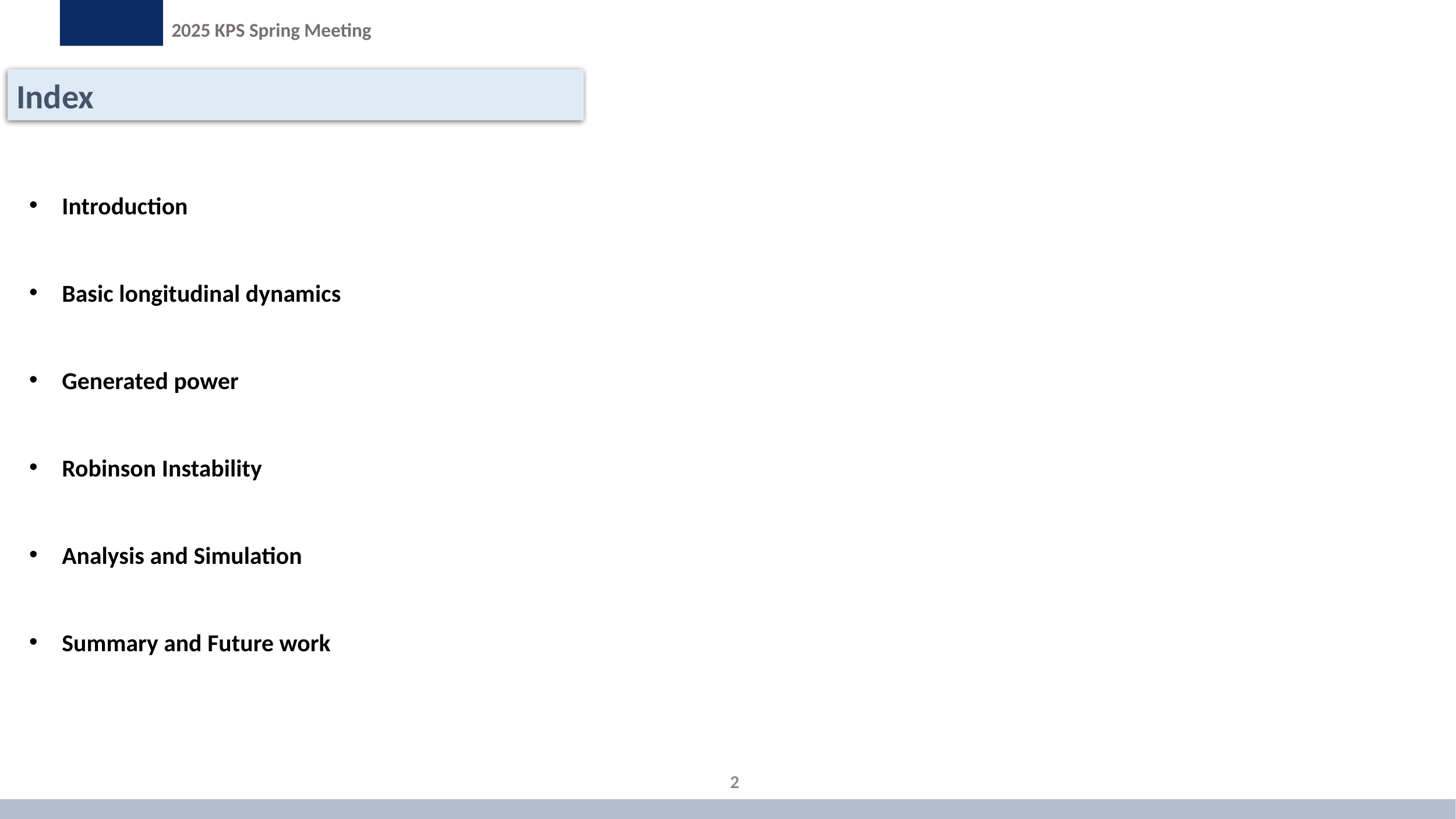

2025 KPS Spring Meeting
Index
Introduction

Basic longitudinal dynamics

Generated power

Robinson Instability

Analysis and Simulation

Summary and Future work

2